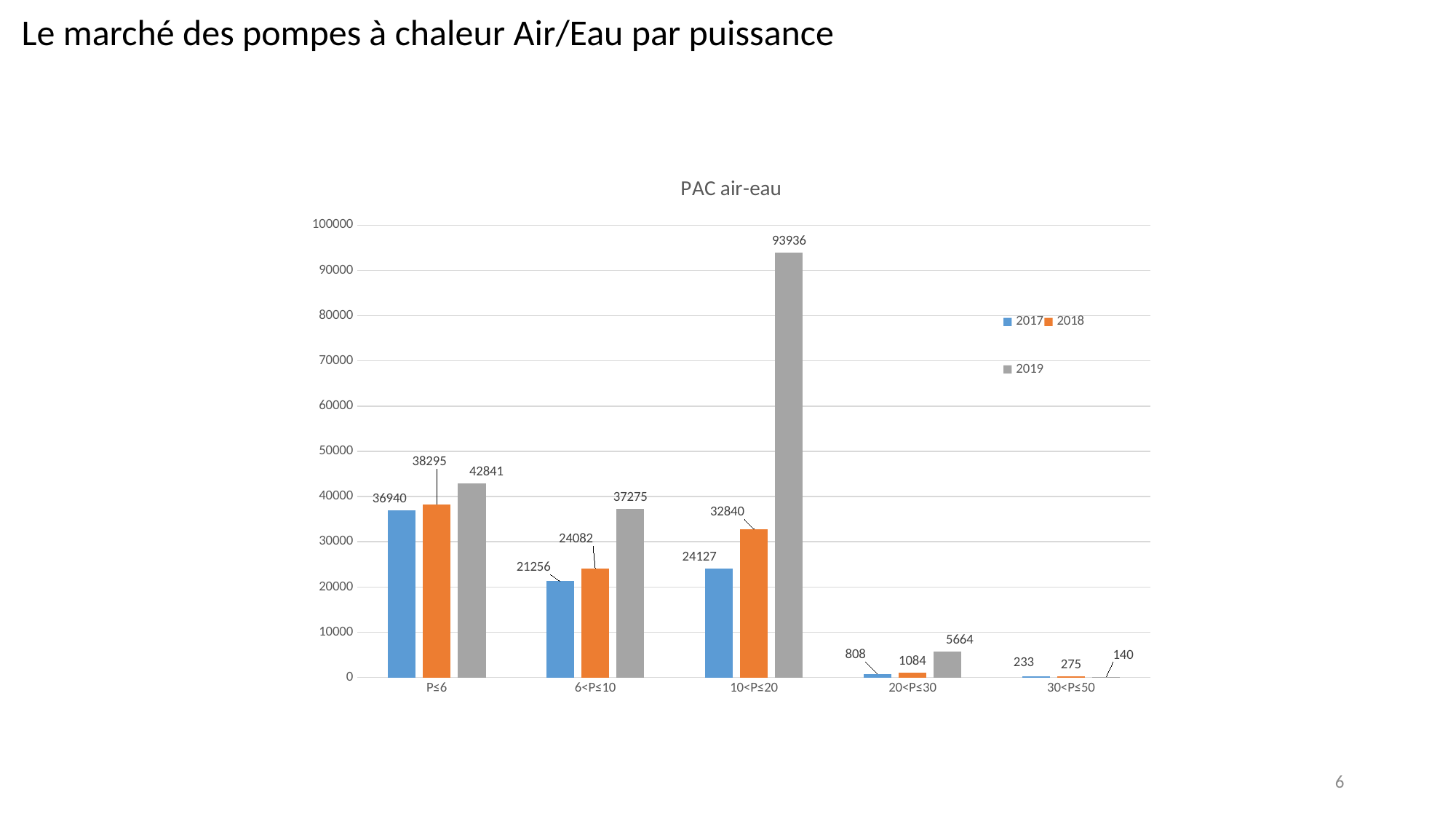

Le marché des pompes à chaleur Air/Eau par puissance

### Chart: PAC air-eau

| Category |  |  |  |
|---|---|---|---|
| P≤6 | 36940.0 | 38295.0 | 42841.0 |
| 6<P≤10 | 21256.0 | 24082.0 | 37275.0 |
| 10<P≤20 | 24127.0 | 32840.0 | 93936.0 |
| 20<P≤30 | 808.0 | 1084.0 | 5664.0 |
| 30<P≤50 | 233.0 | 275.0 | 140.0 |
6